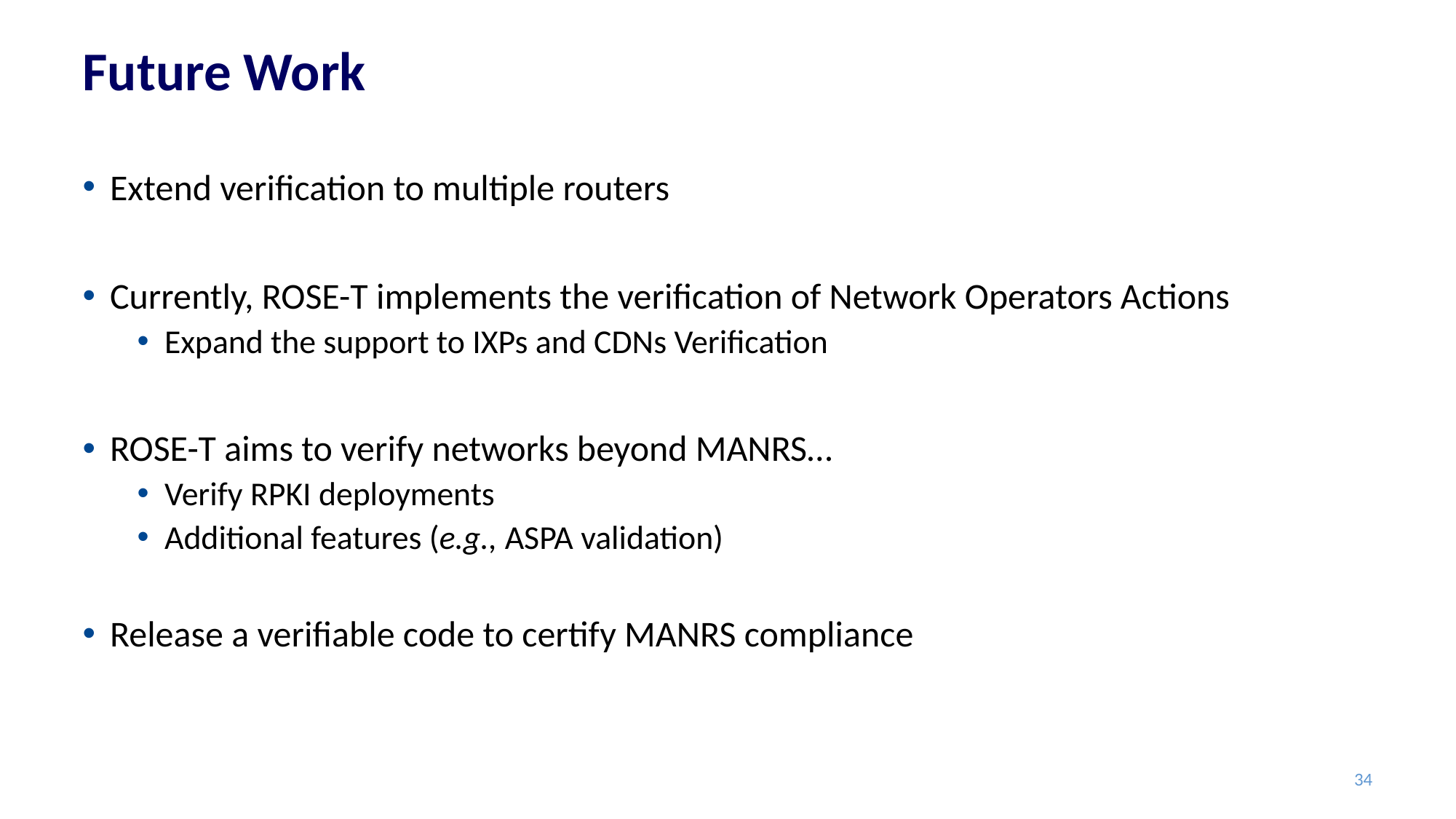

# Future Work
Extend verification to multiple routers

Currently, ROSE-T implements the verification of Network Operators Actions
Expand the support to IXPs and CDNs Verification

ROSE-T aims to verify networks beyond MANRS…
Verify RPKI deployments
Additional features (e.g., ASPA validation)

Release a verifiable code to certify MANRS compliance
34